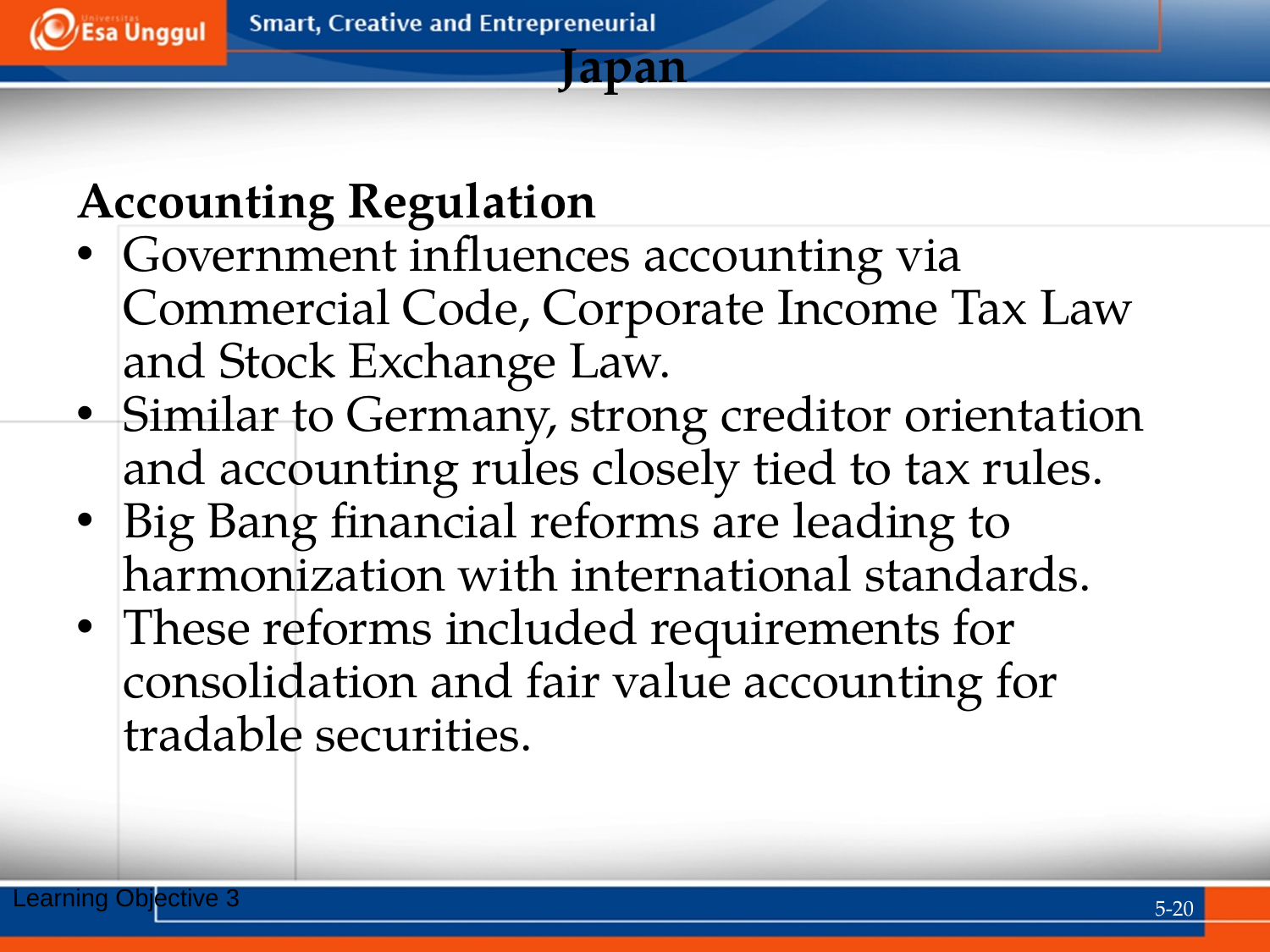

# Japan
Accounting Regulation
Government influences accounting via Commercial Code, Corporate Income Tax Law and Stock Exchange Law.
Similar to Germany, strong creditor orientation and accounting rules closely tied to tax rules.
Big Bang financial reforms are leading to harmonization with international standards.
These reforms included requirements for consolidation and fair value accounting for tradable securities.

5-20
Learning Objective 3